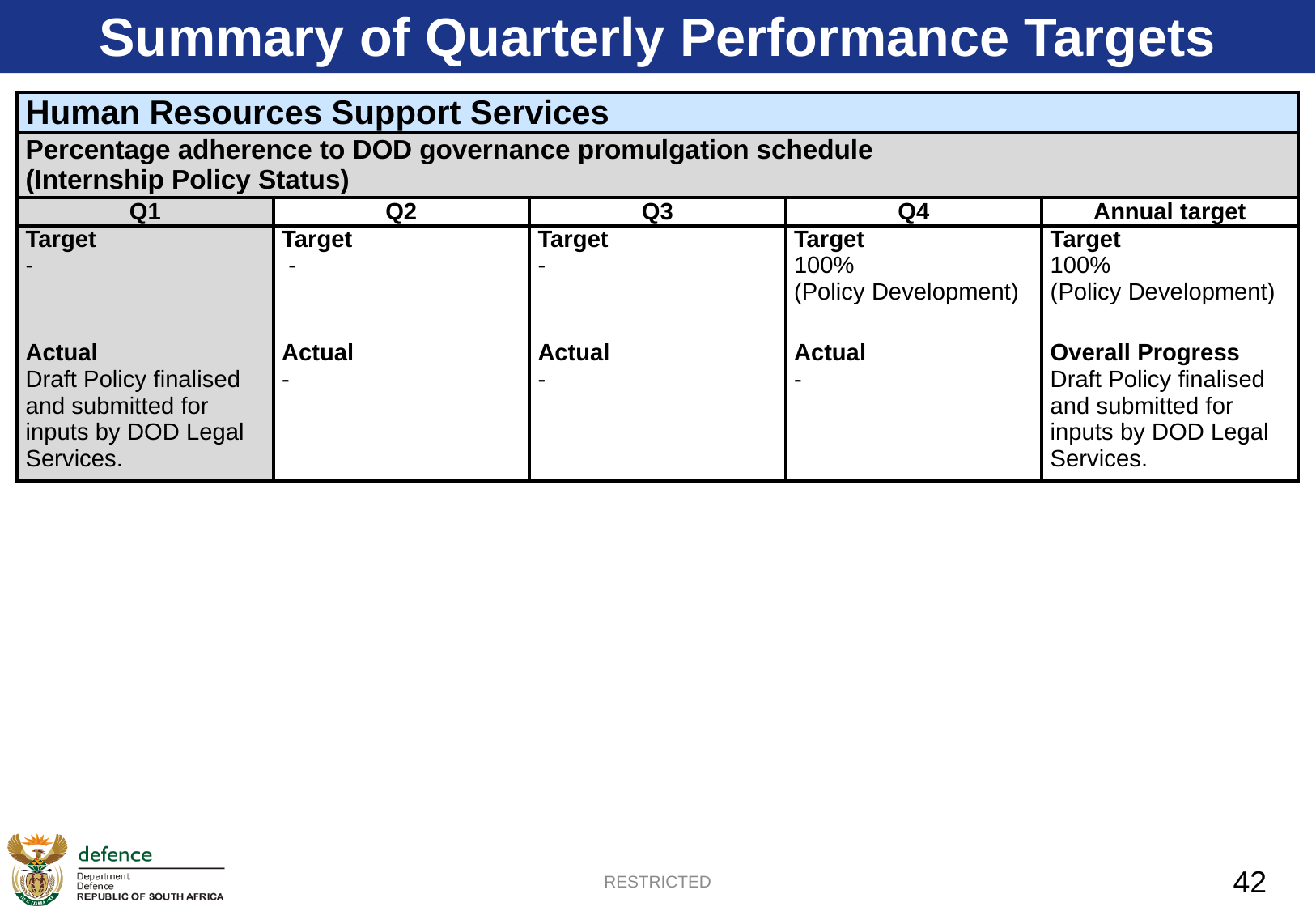

Summary of Quarterly Performance Targets
| Human Resources Support Services |  |  |  |  |
| --- | --- | --- | --- | --- |
| Percentage adherence to DOD governance promulgation schedule (Internship Policy Status) |  |  |  |  |
| Q1 | Q2 | Q3 | Q4 | Annual target |
| Target - | Target  - | Target - | Target 100% (Policy Development) | Target 100% (Policy Development) |
| Actual Draft Policy finalised and submitted for inputs by DOD Legal Services. | Actual - | Actual - | Actual - | Overall Progress Draft Policy finalised and submitted for inputs by DOD Legal Services. |
RESTRICTED
42